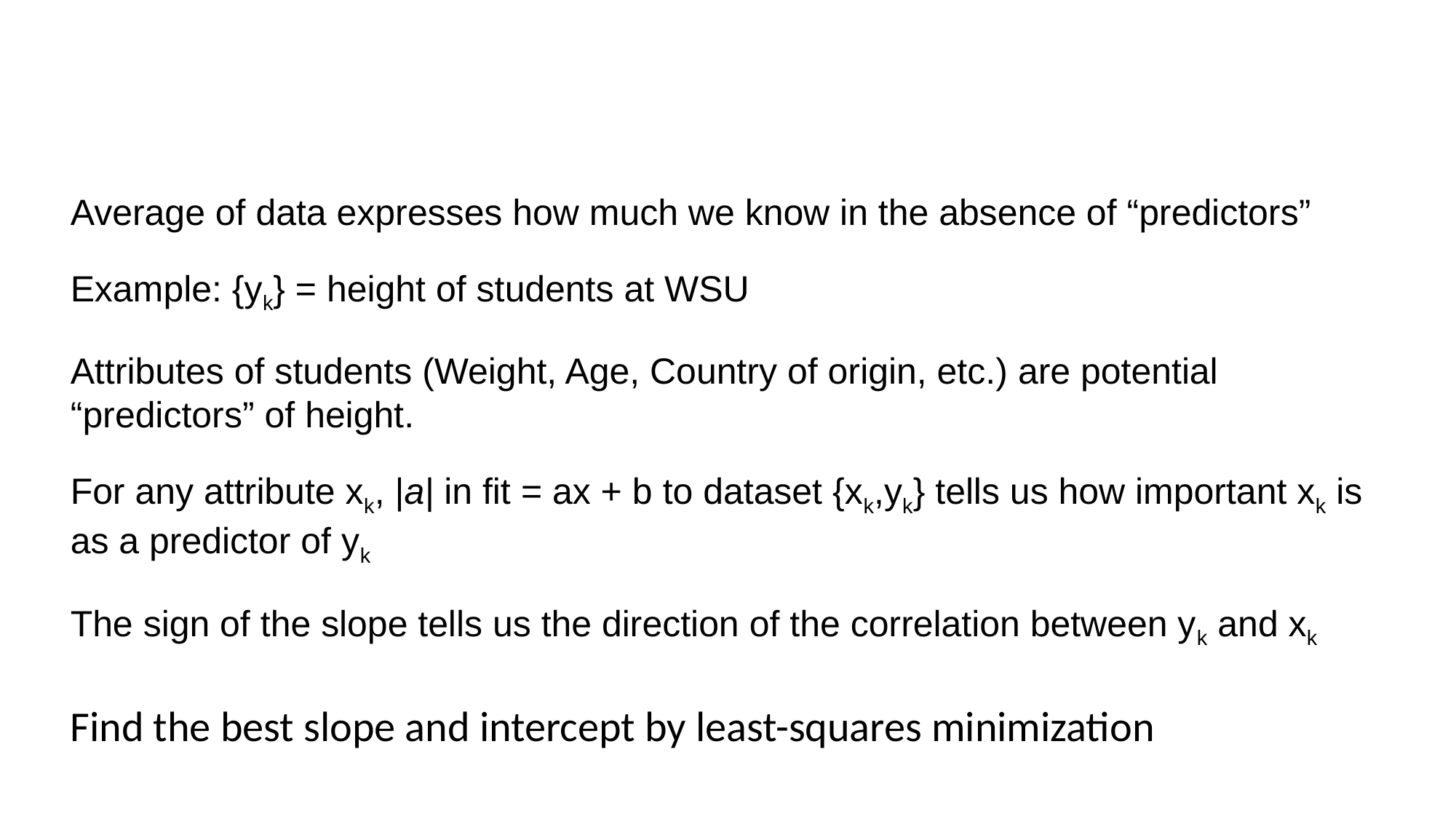

Average of data expresses how much we know in the absence of “predictors”

Example: {yk} = height of students at WSU

Attributes of students (Weight, Age, Country of origin, etc.) are potential “predictors” of height.

For any attribute xk, |a| in fit = ax + b to dataset {xk,yk} tells us how important xk is as a predictor of yk

The sign of the slope tells us the direction of the correlation between yk and xk

Find the best slope and intercept by least-squares minimization